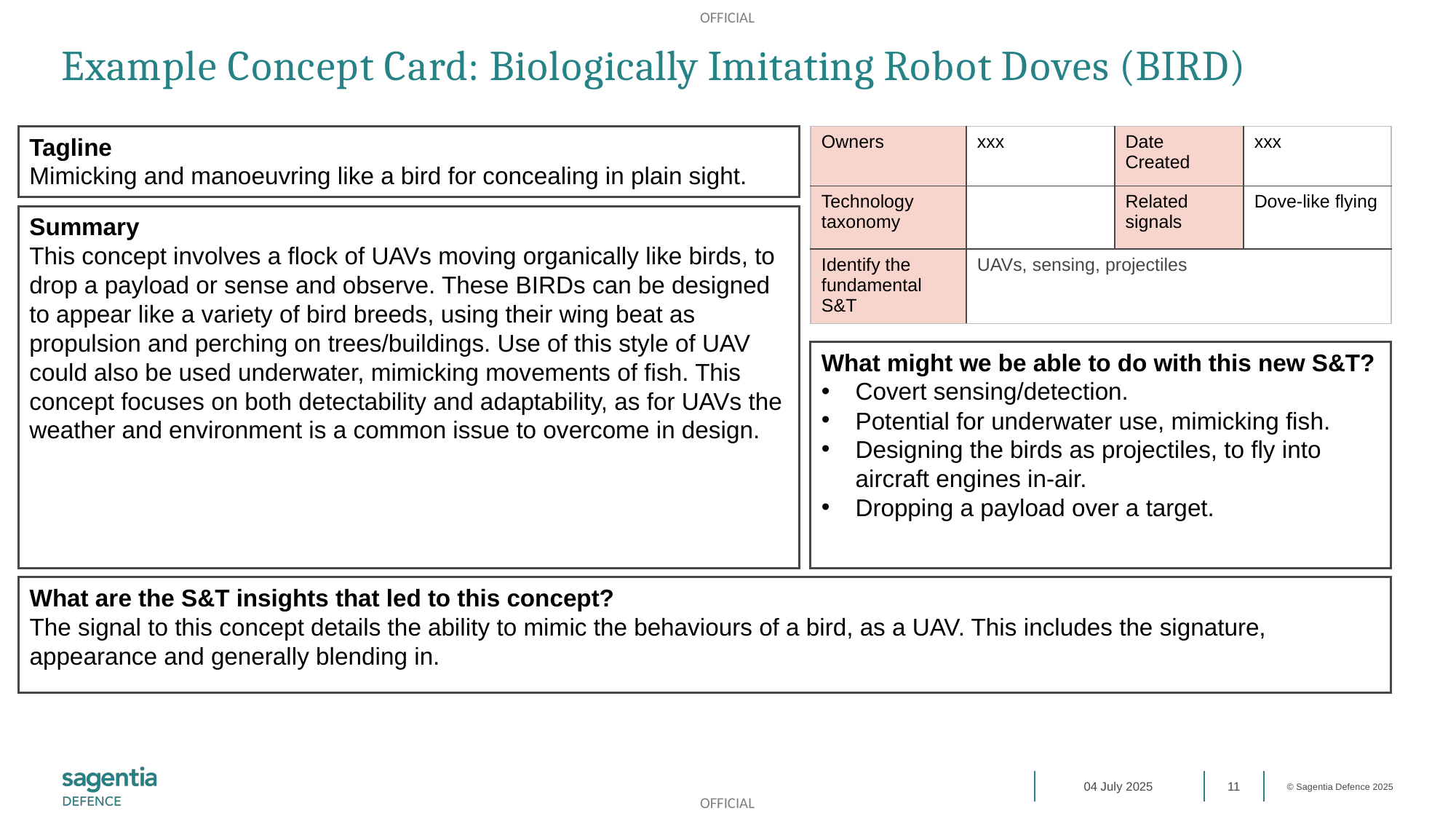

# Example Concept Card: Biologically Imitating Robot Doves (BIRD)
Tagline
Mimicking and manoeuvring like a bird for concealing in plain sight.
| Owners | xxx | Date Created | xxx |
| --- | --- | --- | --- |
| Technology taxonomy |  | Related signals | Dove-like flying |
| Identify the fundamental S&T | UAVs, sensing, projectiles |  |  |
Summary
This concept involves a flock of UAVs moving organically like birds, to drop a payload or sense and observe. These BIRDs can be designed to appear like a variety of bird breeds, using their wing beat as propulsion and perching on trees/buildings. Use of this style of UAV could also be used underwater, mimicking movements of fish. This concept focuses on both detectability and adaptability, as for UAVs the weather and environment is a common issue to overcome in design.
What might we be able to do with this new S&T?
Covert sensing/detection.
Potential for underwater use, mimicking fish.
Designing the birds as projectiles, to fly into aircraft engines in-air.
Dropping a payload over a target.
What are the S&T insights that led to this concept?
The signal to this concept details the ability to mimic the behaviours of a bird, as a UAV. This includes the signature, appearance and generally blending in.
04 July 2025
11